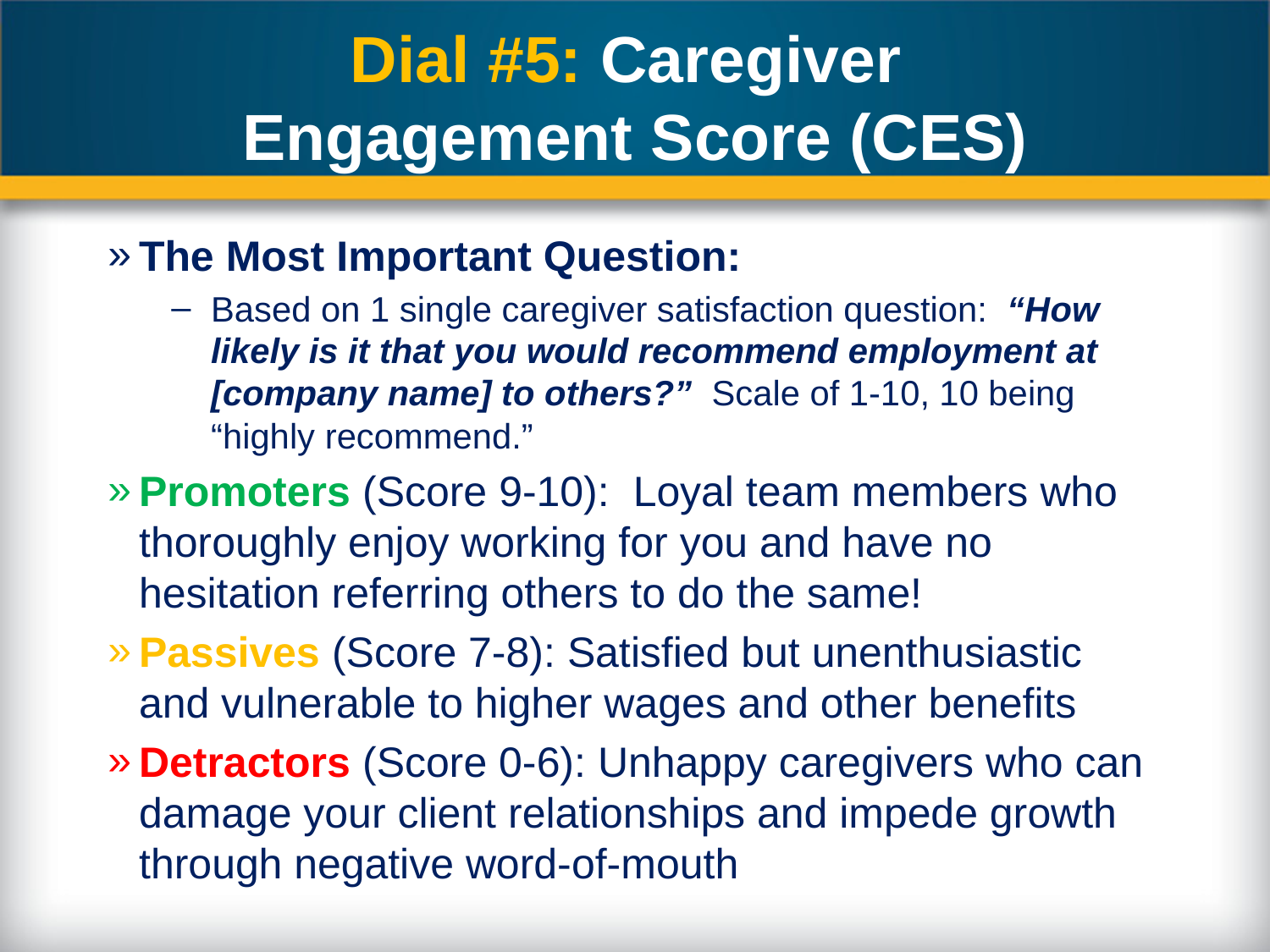

# Dial #5: Caregiver Engagement Score (CES)
The Most Important Question:
Based on 1 single caregiver satisfaction question:  “How likely is it that you would recommend employment at [company name] to others?”  Scale of 1-10, 10 being “highly recommend.”
Promoters (Score 9-10):  Loyal team members who thoroughly enjoy working for you and have no hesitation referring others to do the same!
Passives (Score 7-8): Satisfied but unenthusiastic and vulnerable to higher wages and other benefits
Detractors (Score 0-6): Unhappy caregivers who can damage your client relationships and impede growth through negative word-of-mouth